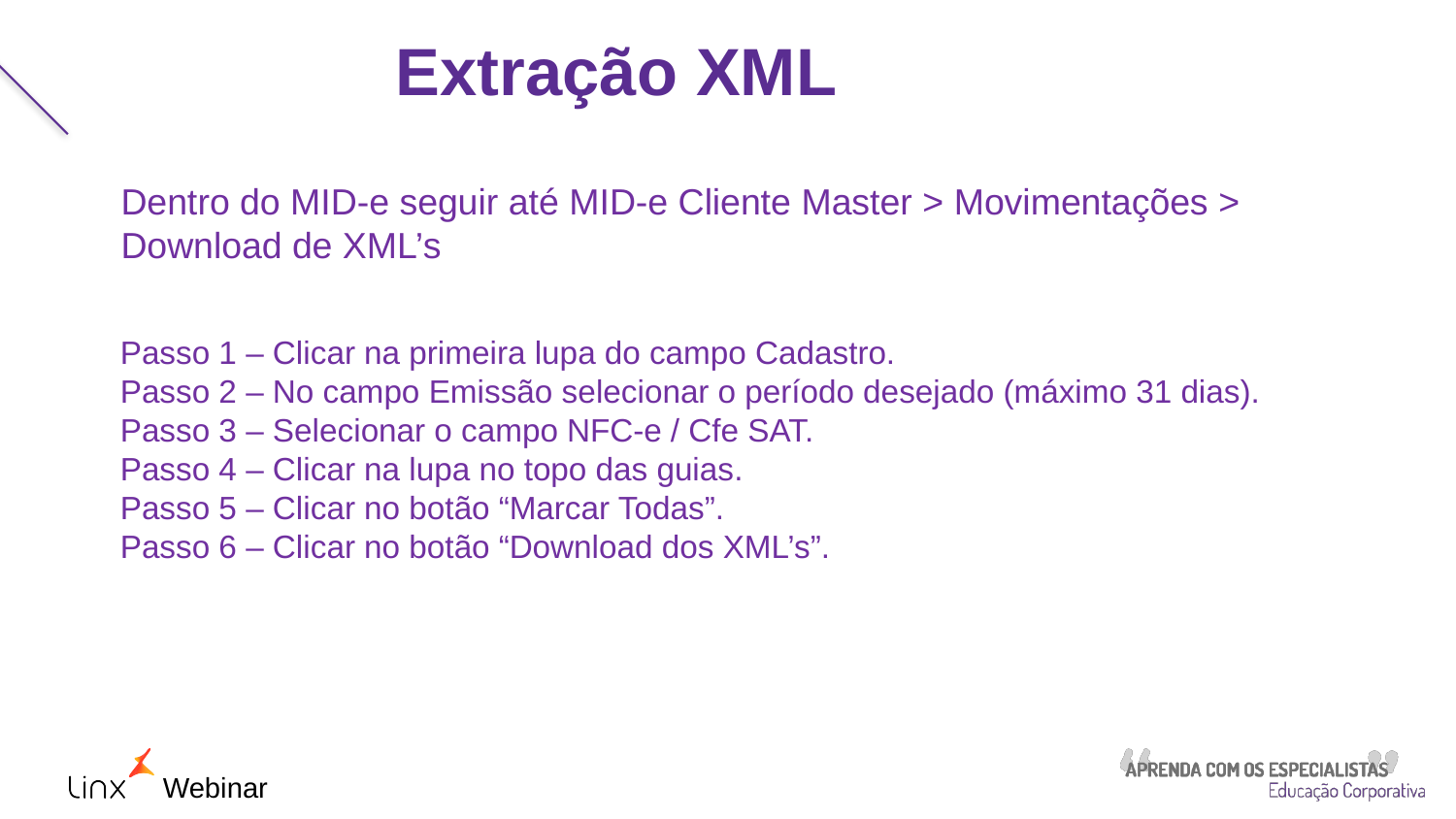

Extração XML
Dentro do MID-e seguir até MID-e Cliente Master > Movimentações > Download de XML’s

Passo 1 – Clicar na primeira lupa do campo Cadastro.
Passo 2 – No campo Emissão selecionar o período desejado (máximo 31 dias).
Passo 3 – Selecionar o campo NFC-e / Cfe SAT.
Passo 4 – Clicar na lupa no topo das guias.
Passo 5 – Clicar no botão “Marcar Todas”.
Passo 6 – Clicar no botão “Download dos XML’s”.